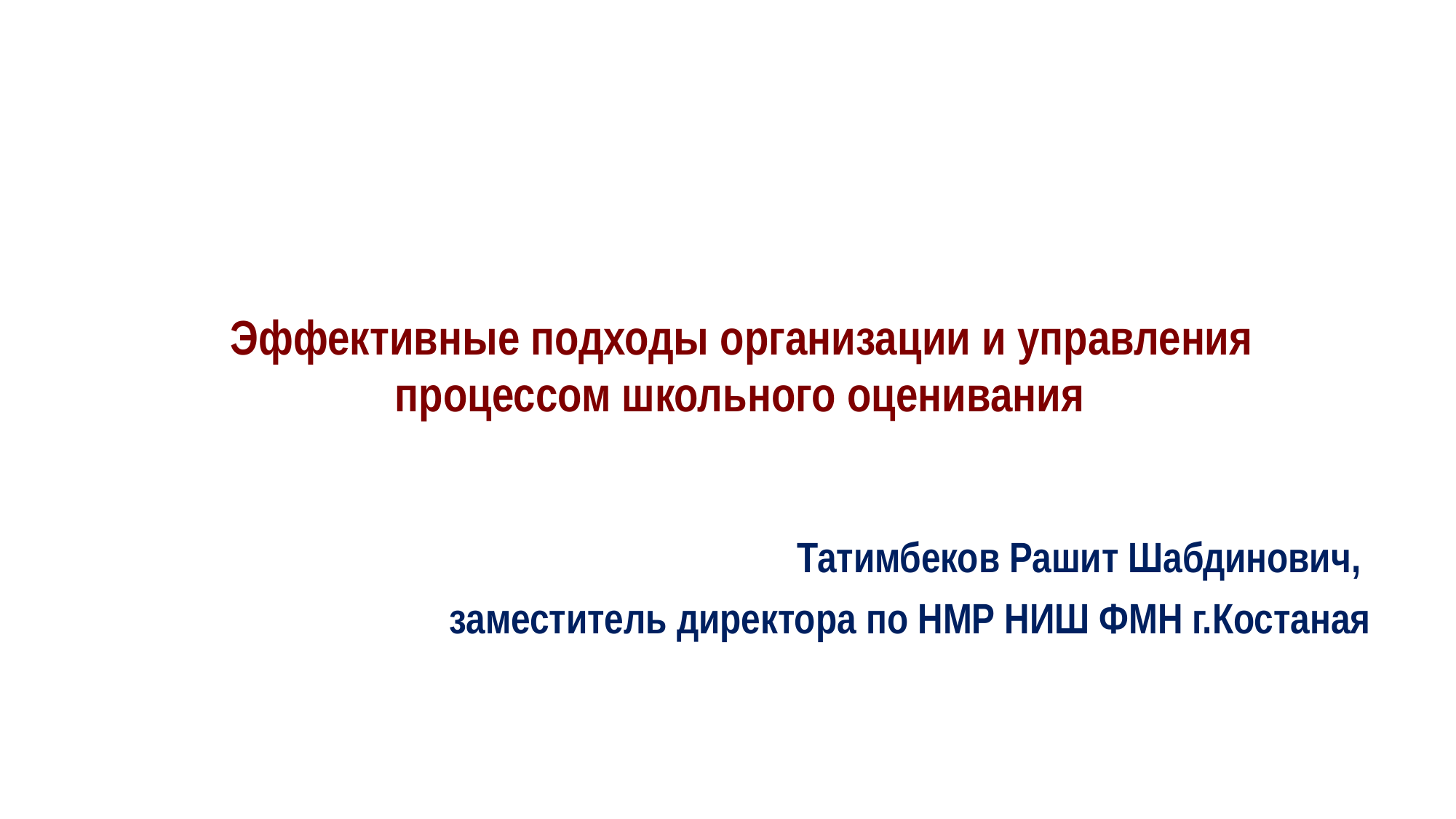

# Эффективные подходы организации и управления процессом школьного оценивания
Татимбеков Рашит Шабдинович,
заместитель директора по НМР НИШ ФМН г.Костаная